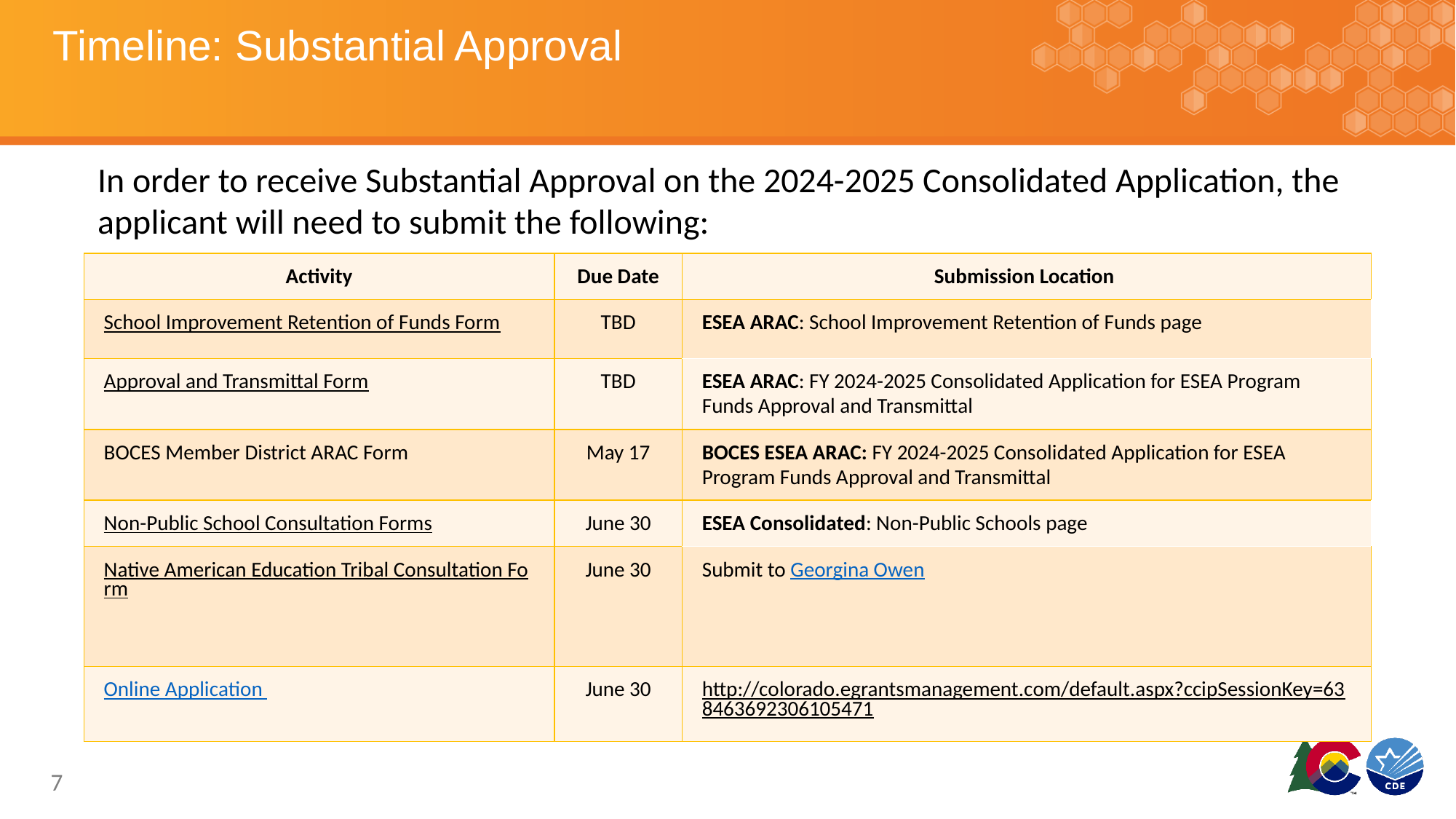

# Timeline: Substantial Approval
In order to receive Substantial Approval on the 2024-2025 Consolidated Application, the applicant will need to submit the following:
| Activity​ | Due Date​ | Submission Location ​ |
| --- | --- | --- |
| School Improvement Retention of Funds Form​ | TBD​ | ESEA ARAC: School Improvement Retention of Funds page​ |
| Approval and Transmittal Form​ | TBD​ | ESEA ARAC: FY 2024-2025 Consolidated Application for ESEA Program Funds Approval and Transmittal​ |
| BOCES Member District ARAC Form​ | May 17​ | BOCES ESEA ARAC: FY 2024-2025 Consolidated Application for ESEA Program Funds Approval and Transmittal​ |
| Non-Public School Consultation Forms​ | June 30​ | ESEA Consolidated: Non-Public Schools page​ |
| Native American Education Tribal Consultation Form​ ​ ​ | June 30​ | Submit to Georgina Owen​ |
| Online Application ​ | June 30​ | http://colorado.egrantsmanagement.com/default.aspx?ccipSessionKey=638463692306105471 ​ |
7